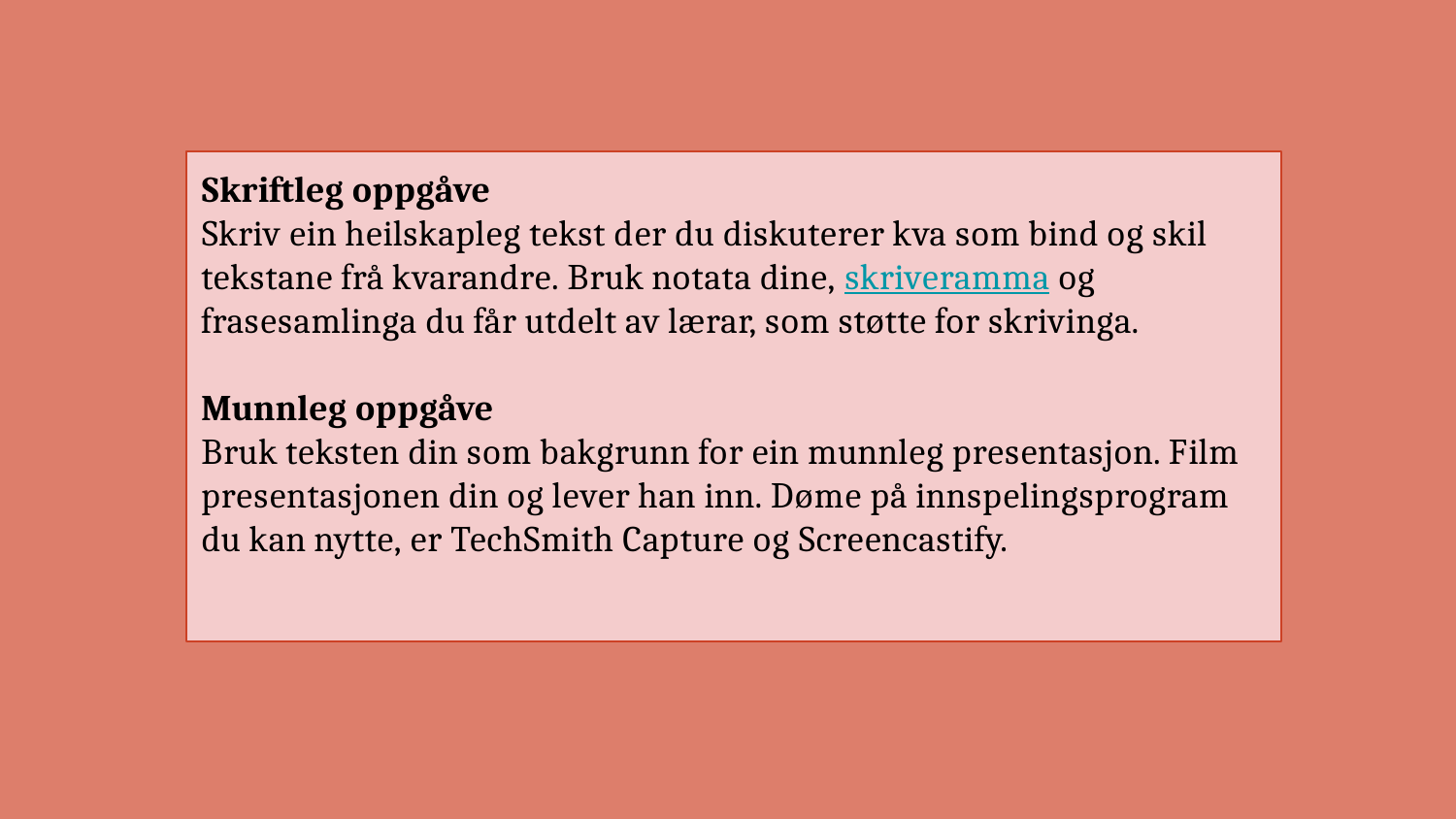

Skriftleg oppgåve
Skriv ein heilskapleg tekst der du diskuterer kva som bind og skil tekstane frå kvarandre. Bruk notata dine, skriveramma og frasesamlinga du får utdelt av lærar, som støtte for skrivinga.

Munnleg oppgåve
Bruk teksten din som bakgrunn for ein munnleg presentasjon. Film presentasjonen din og lever han inn. Døme på innspelingsprogram du kan nytte, er TechSmith Capture og Screencastify.